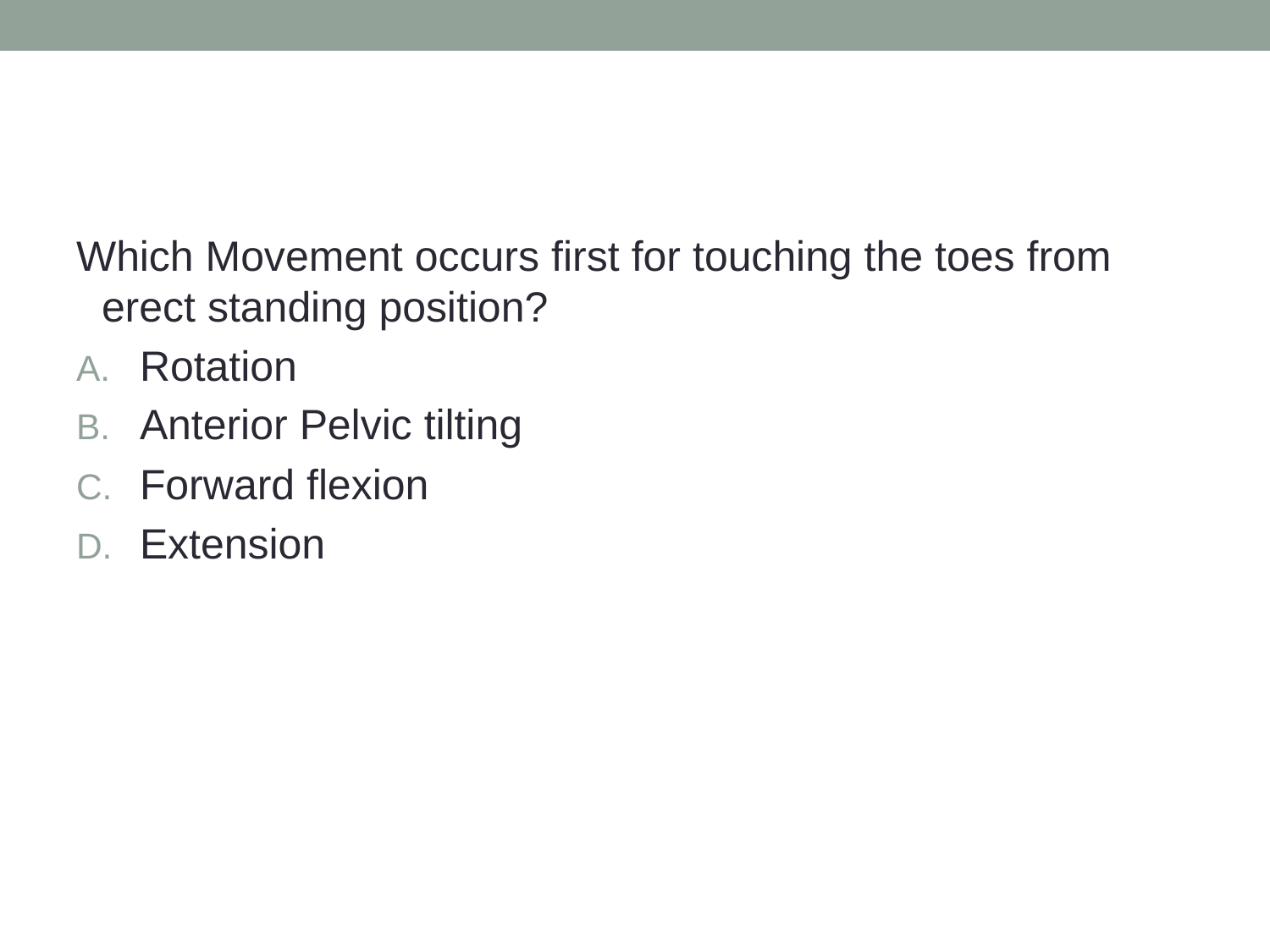

#
Which Movement occurs first for touching the toes from erect standing position?
Rotation
Anterior Pelvic tilting
Forward flexion
Extension